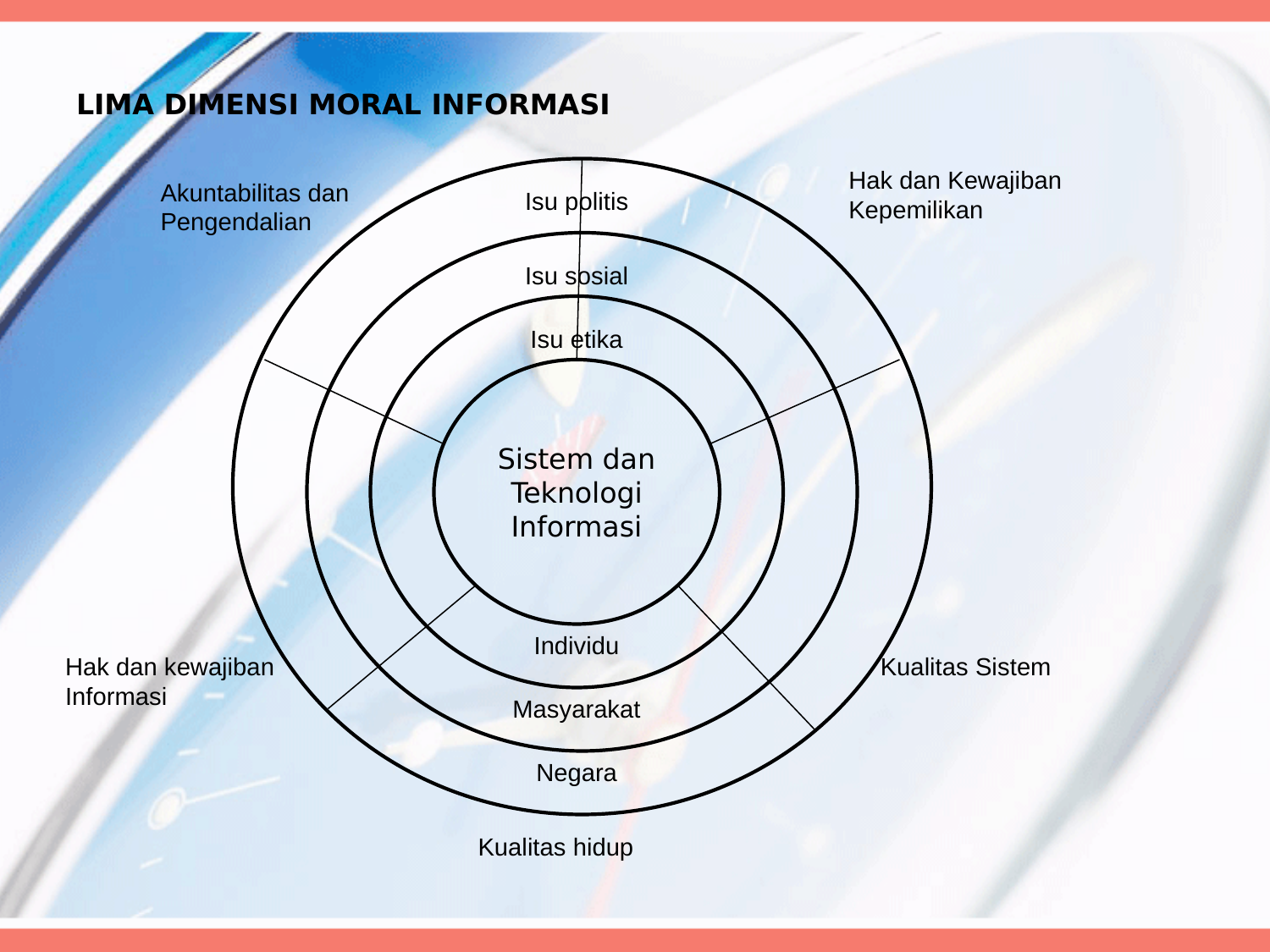

LIMA DIMENSI MORAL INFORMASI

Hak dan Kewajiban Kepemilikan
Akuntabilitas dan Pengendalian
Isu politis

Isu sosial

Isu etika
Sistem dan Teknologi Informasi
Individu
Hak dan kewajiban Informasi
Kualitas Sistem
Masyarakat
Negara
Kualitas hidup